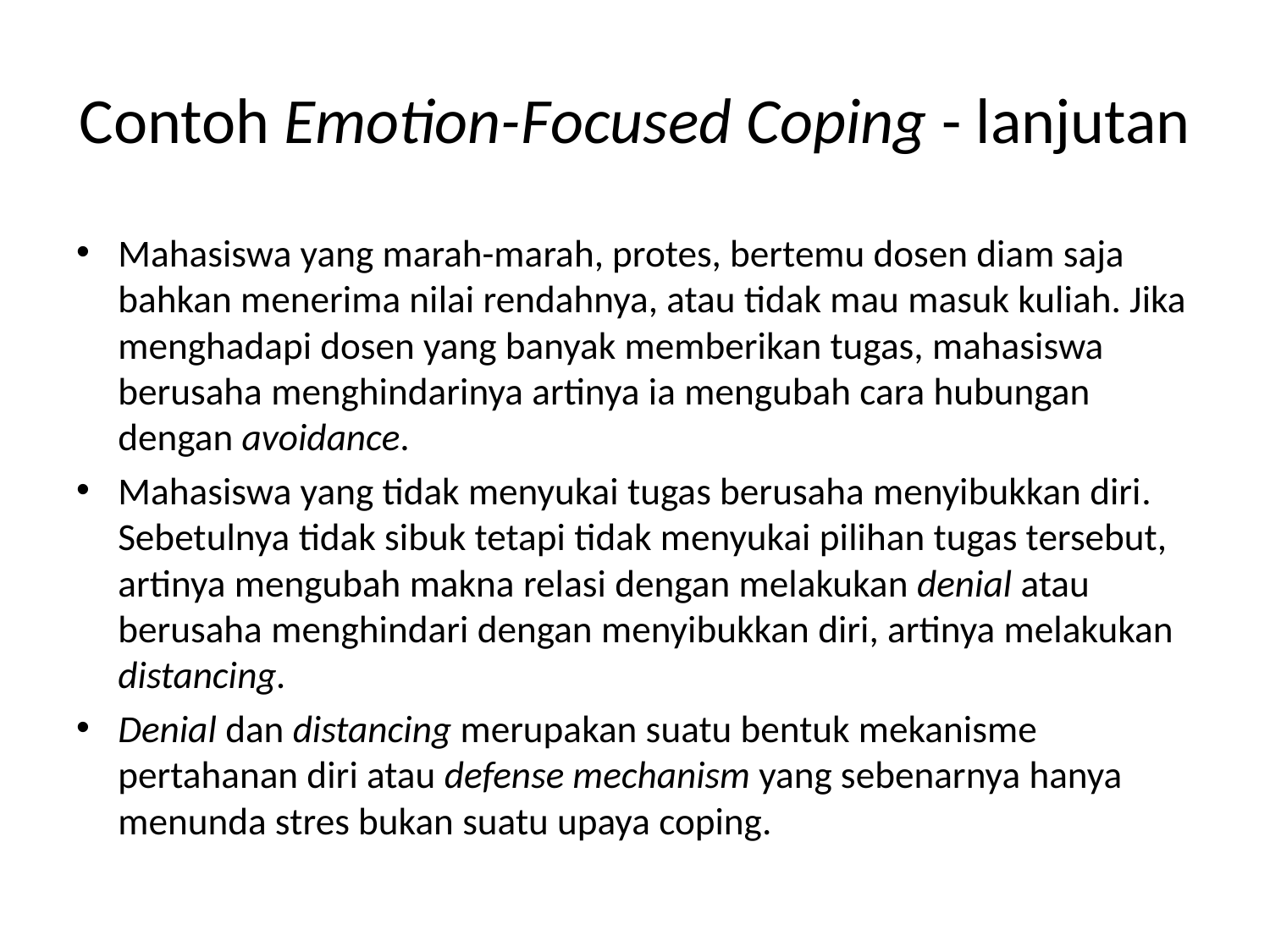

# Contoh Emotion-Focused Coping - lanjutan
Mahasiswa yang marah-marah, protes, bertemu dosen diam saja bahkan menerima nilai rendahnya, atau tidak mau masuk kuliah. Jika menghadapi dosen yang banyak memberikan tugas, mahasiswa berusaha menghindarinya artinya ia mengubah cara hubungan dengan avoidance.
Mahasiswa yang tidak menyukai tugas berusaha menyibukkan diri. Sebetulnya tidak sibuk tetapi tidak menyukai pilihan tugas tersebut, artinya mengubah makna relasi dengan melakukan denial atau berusaha menghindari dengan menyibukkan diri, artinya melakukan distancing.
Denial dan distancing merupakan suatu bentuk mekanisme pertahanan diri atau defense mechanism yang sebenarnya hanya menunda stres bukan suatu upaya coping.